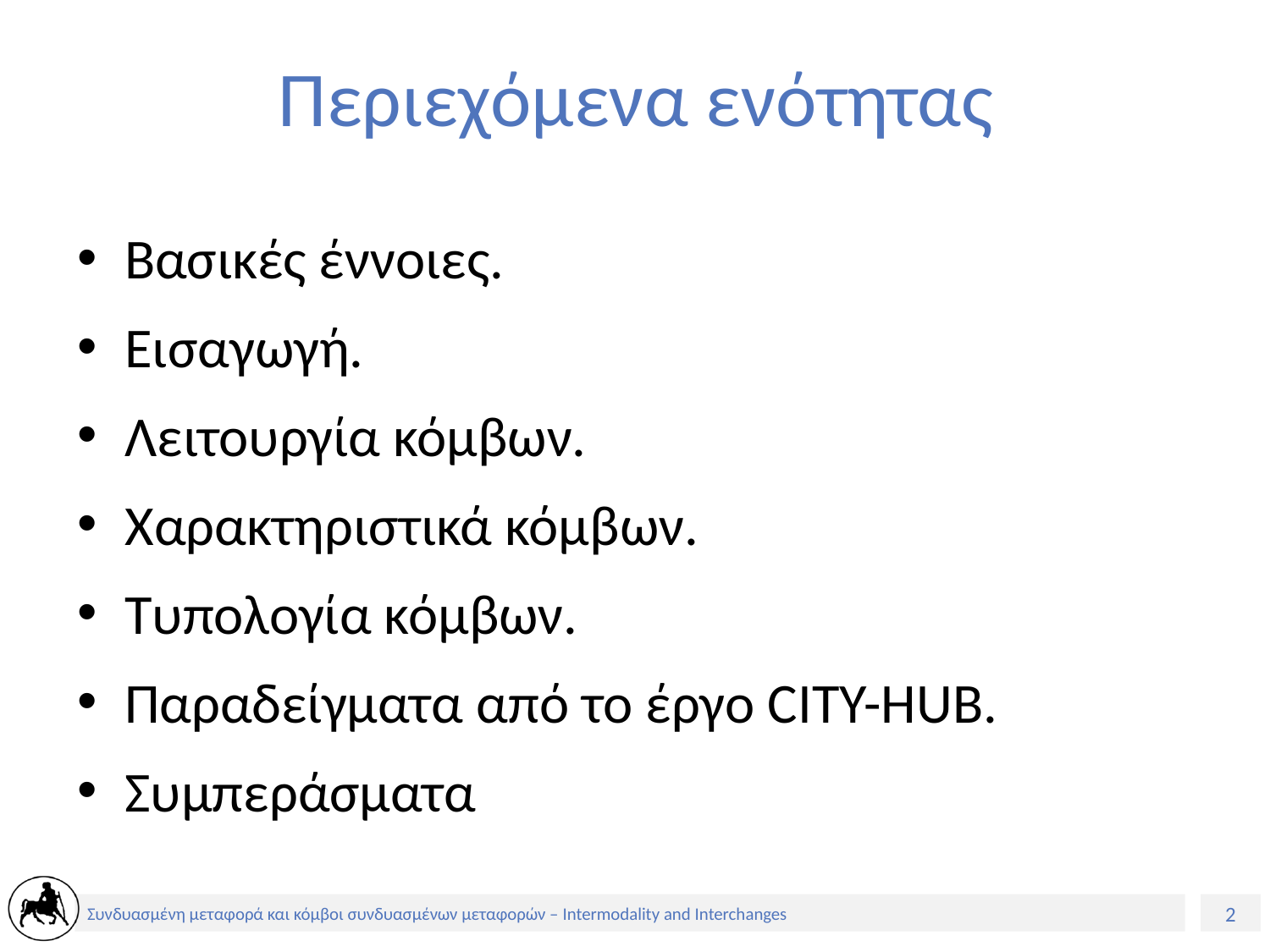

# Περιεχόμενα ενότητας
Βασικές έννοιες.
Εισαγωγή.
Λειτουργία κόμβων.
Χαρακτηριστικά κόμβων.
Τυπολογία κόμβων.
Παραδείγματα από το έργο CITY-HUB.
Συμπεράσματα